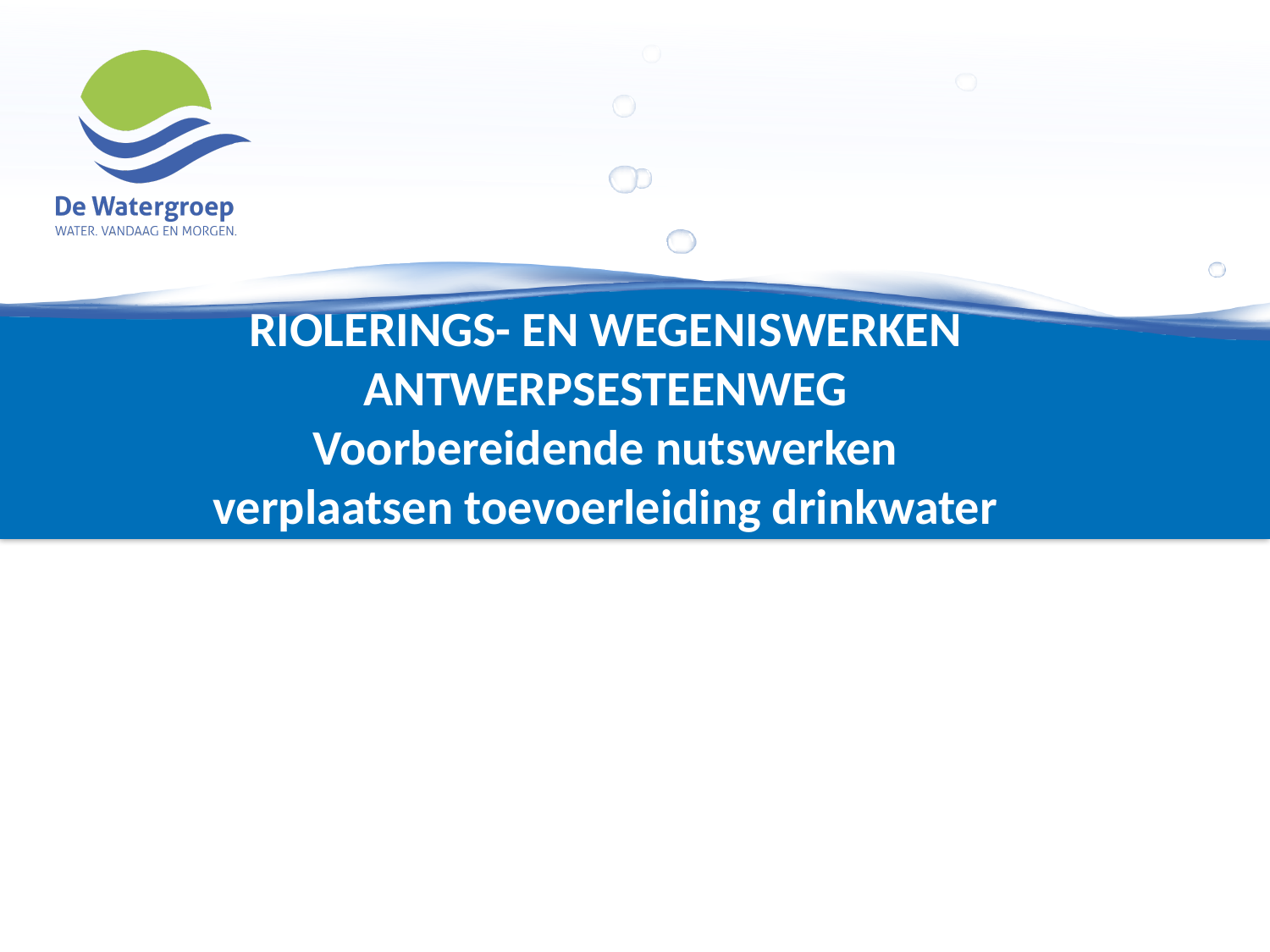

# RIOLERINGS- EN WEGENISWERKEN ANTWERPSESTEENWEG Voorbereidende nutswerken verplaatsen toevoerleiding drinkwater